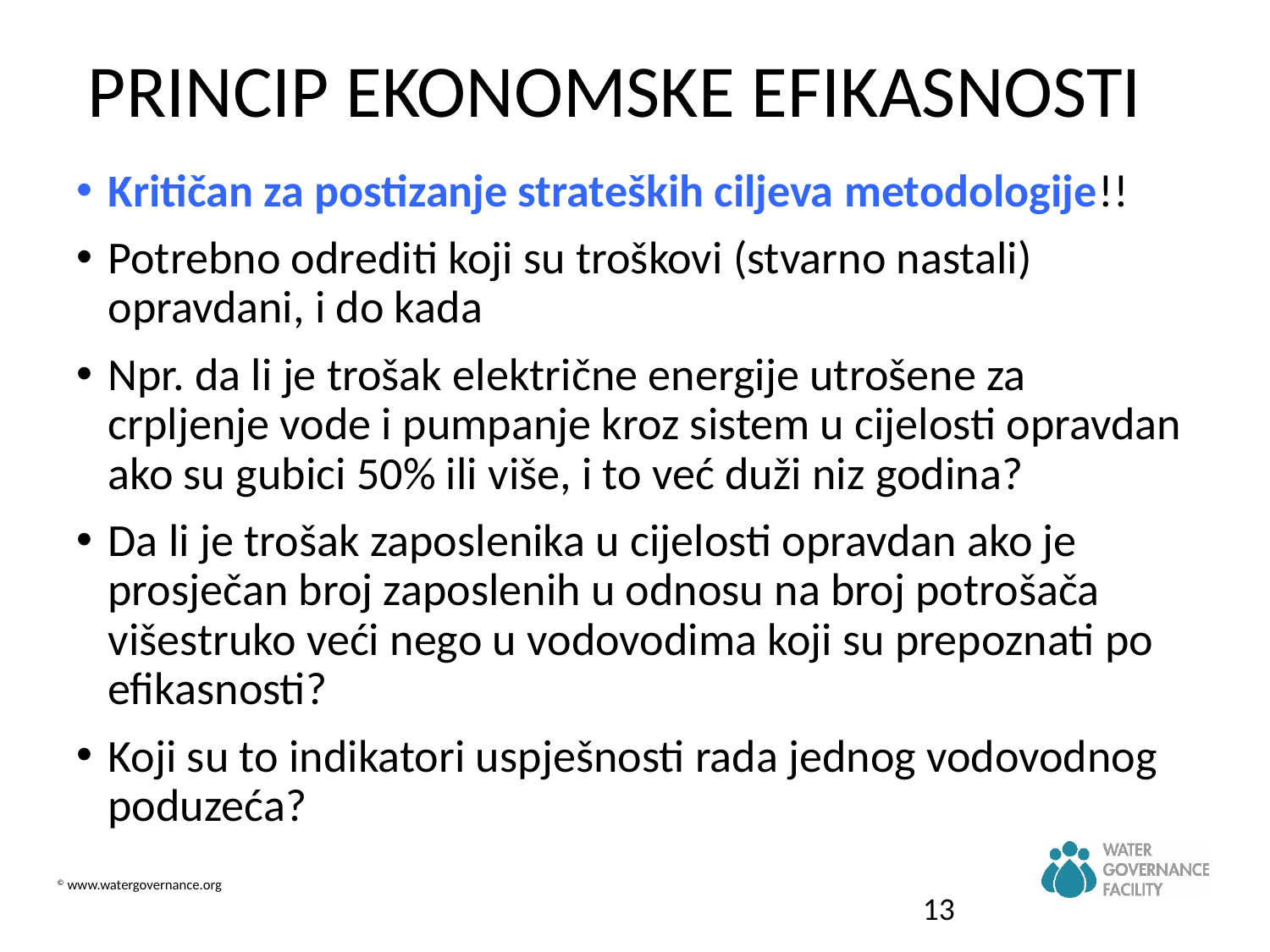

PRINCIP EKONOMSKE EFIKASNOSTI
Kritičan za postizanje strateških ciljeva metodologije!!
Potrebno odrediti koji su troškovi (stvarno nastali) opravdani, i do kada
Npr. da li je trošak električne energije utrošene za crpljenje vode i pumpanje kroz sistem u cijelosti opravdan ako su gubici 50% ili više, i to već duži niz godina?
Da li je trošak zaposlenika u cijelosti opravdan ako je prosječan broj zaposlenih u odnosu na broj potrošača višestruko veći nego u vodovodima koji su prepoznati po efikasnosti?
Koji su to indikatori uspješnosti rada jednog vodovodnog poduzeća?
13